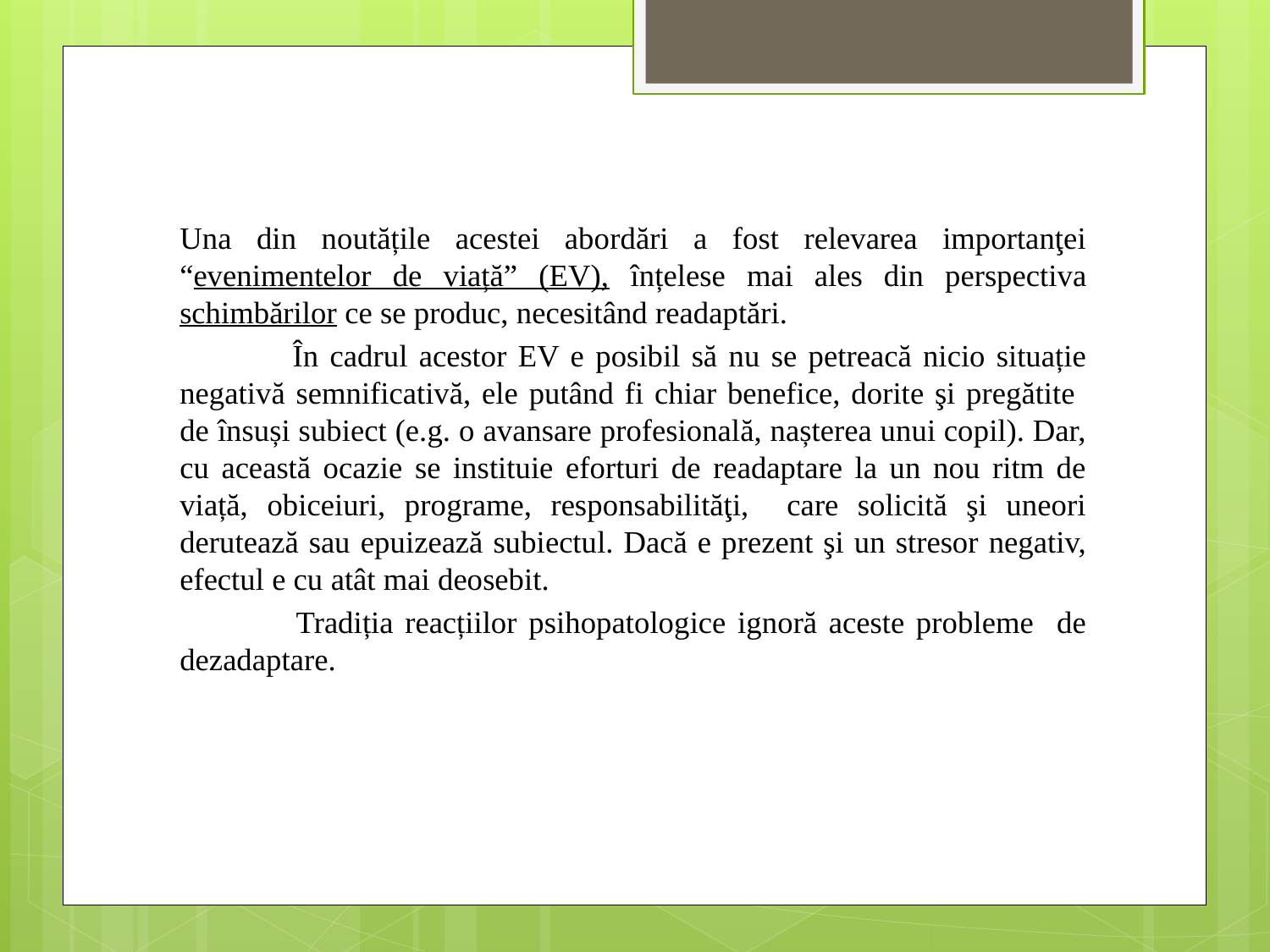

Una din noutățile acestei abordări a fost relevarea importanţei “evenimentelor de viață” (EV), înțelese mai ales din perspectiva schimbărilor ce se produc, necesitând readaptări.
          În cadrul acestor EV e posibil să nu se petreacă nicio situație negativă semnificativă, ele putând fi chiar benefice, dorite şi pregătite  de însuși subiect (e.g. o avansare profesională, nașterea unui copil). Dar, cu această ocazie se instituie eforturi de readaptare la un nou ritm de viață, obiceiuri, programe, responsabilităţi,  care solicită şi uneori derutează sau epuizează subiectul. Dacă e prezent şi un stresor negativ, efectul e cu atât mai deosebit.
          Tradiția reacțiilor psihopatologice ignoră aceste probleme  de dezadaptare.